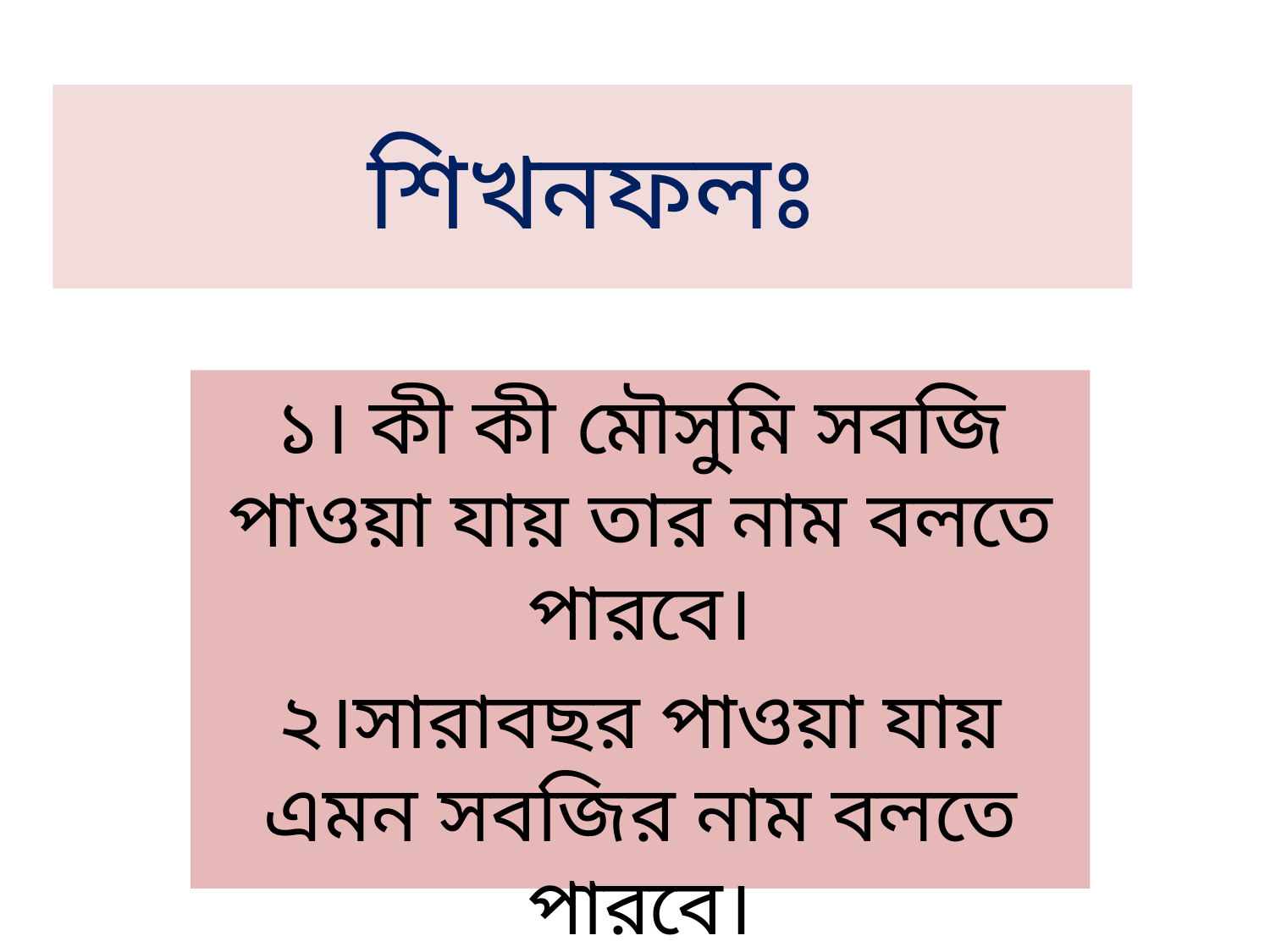

# শিখনফলঃ
১। কী কী মৌসুমি সবজি পাওয়া যায় তার নাম বলতে পারবে।
২।সারাবছর পাওয়া যায় এমন সবজির নাম বলতে পারবে।